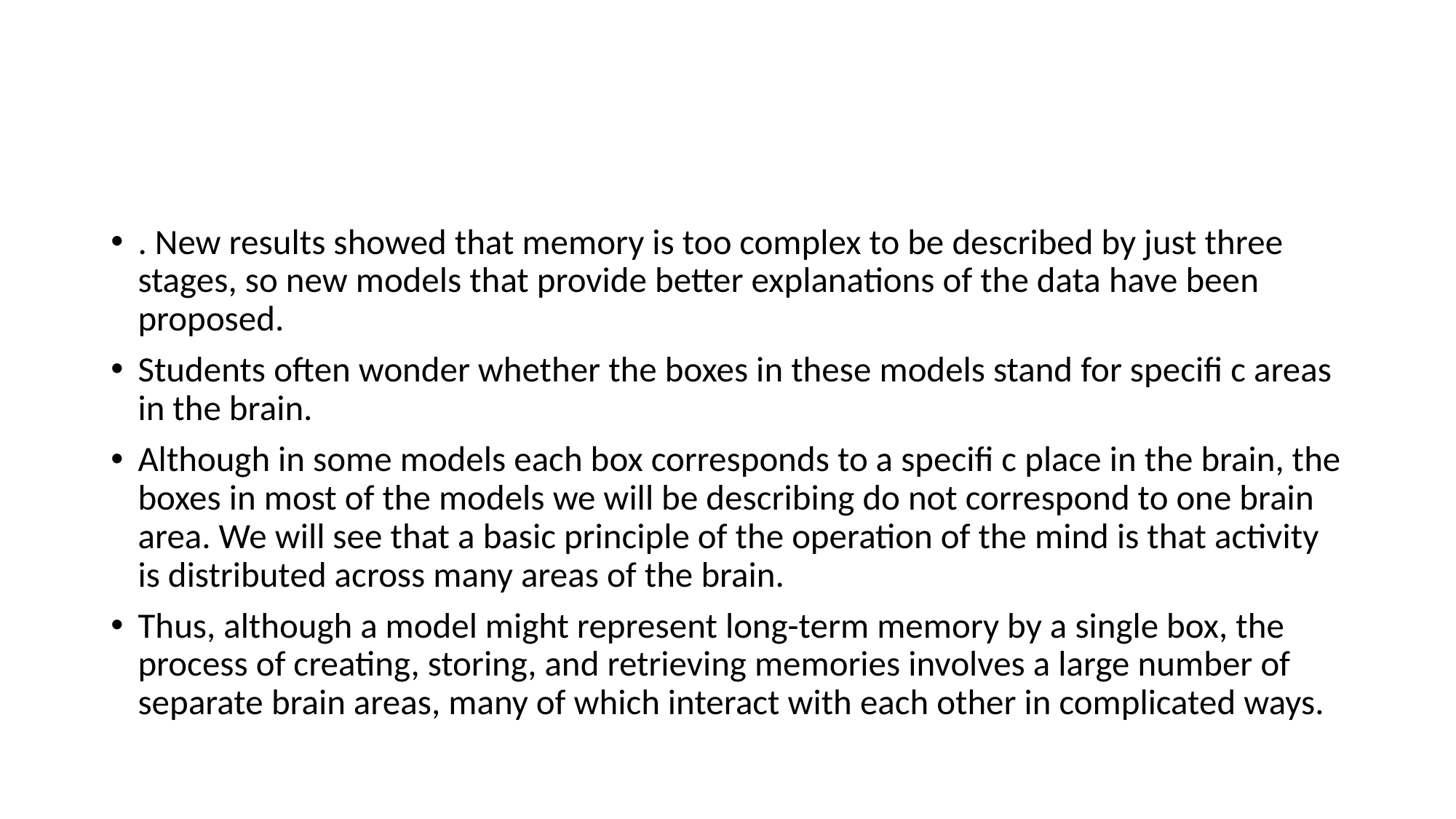

#
. New results showed that memory is too complex to be described by just three stages, so new models that provide better explanations of the data have been proposed.
Students often wonder whether the boxes in these models stand for specifi c areas in the brain.
Although in some models each box corresponds to a specifi c place in the brain, the boxes in most of the models we will be describing do not correspond to one brain area. We will see that a basic principle of the operation of the mind is that activity is distributed across many areas of the brain.
Thus, although a model might represent long-term memory by a single box, the process of creating, storing, and retrieving memories involves a large number of separate brain areas, many of which interact with each other in complicated ways.